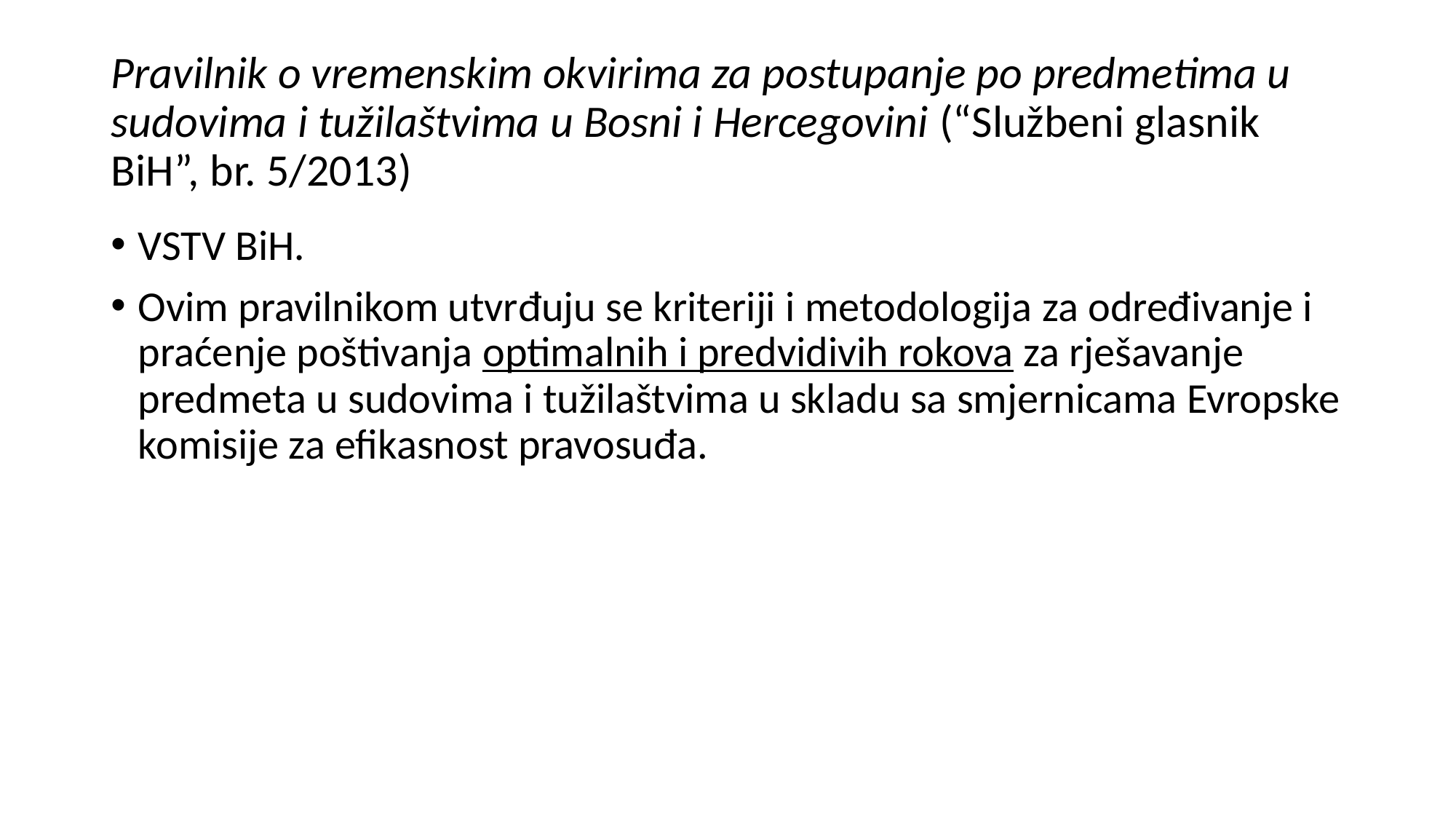

# Pravilnik o vremenskim okvirima za postupanje po predmetima u sudovima i tužilaštvima u Bosni i Hercegovini (“Službeni glasnik BiH”, br. 5/2013)
VSTV BiH.
Ovim pravilnikom utvrđuju se kriteriji i metodologija za određivanje i praćenje poštivanja optimalnih i predvidivih rokova za rješavanje predmeta u sudovima i tužilaštvima u skladu sa smjernicama Evropske komisije za efikasnost pravosuđa.